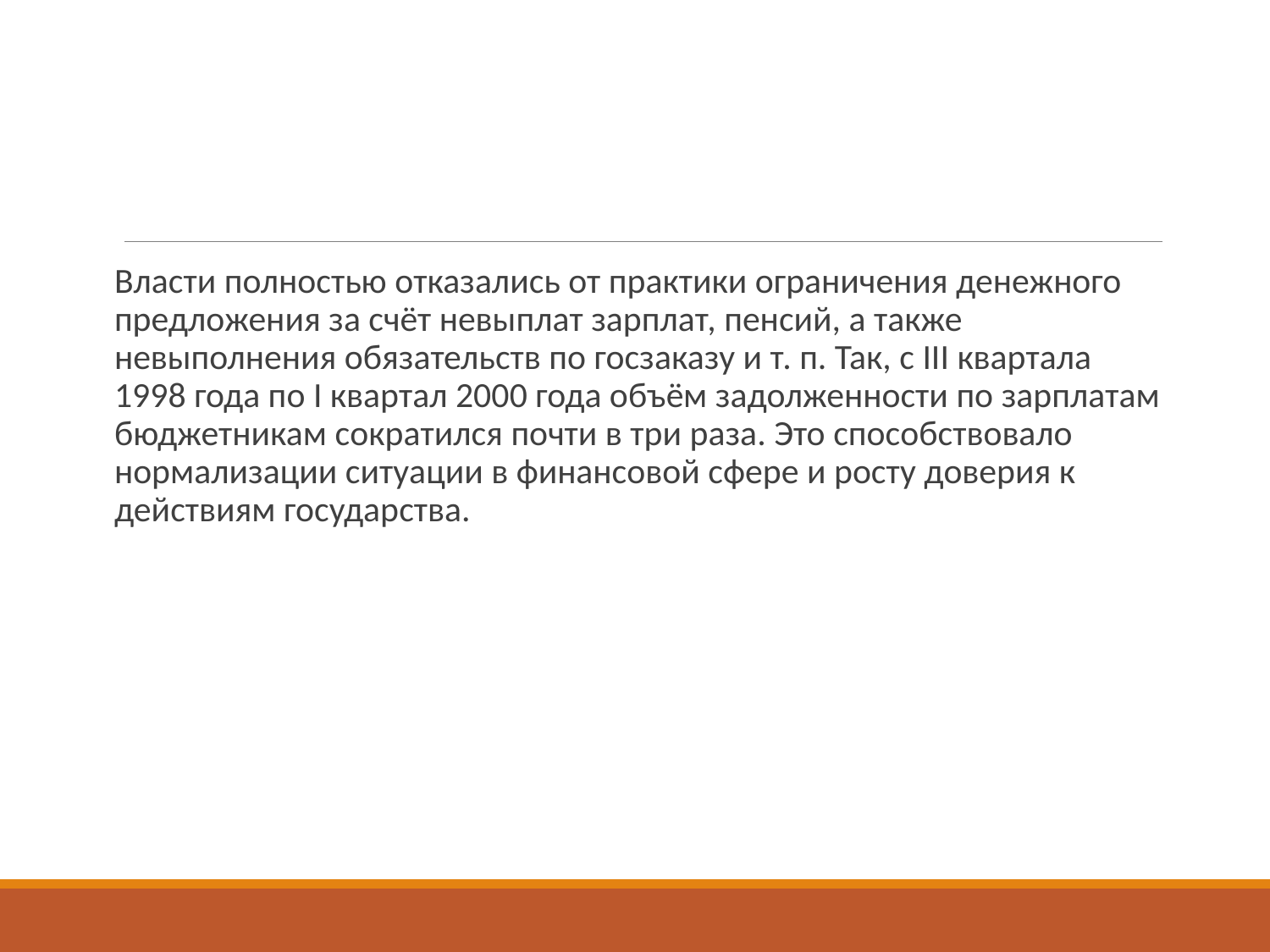

Власти полностью отказались от практики ограничения денежного предложения за счёт невыплат зарплат, пенсий, а также невыполнения обязательств по госзаказу и т. п. Так, с III квартала 1998 года по I квартал 2000 года объём задолженности по зарплатам бюджетникам сократился почти в три раза. Это способствовало нормализации ситуации в финансовой сфере и росту доверия к действиям государства.